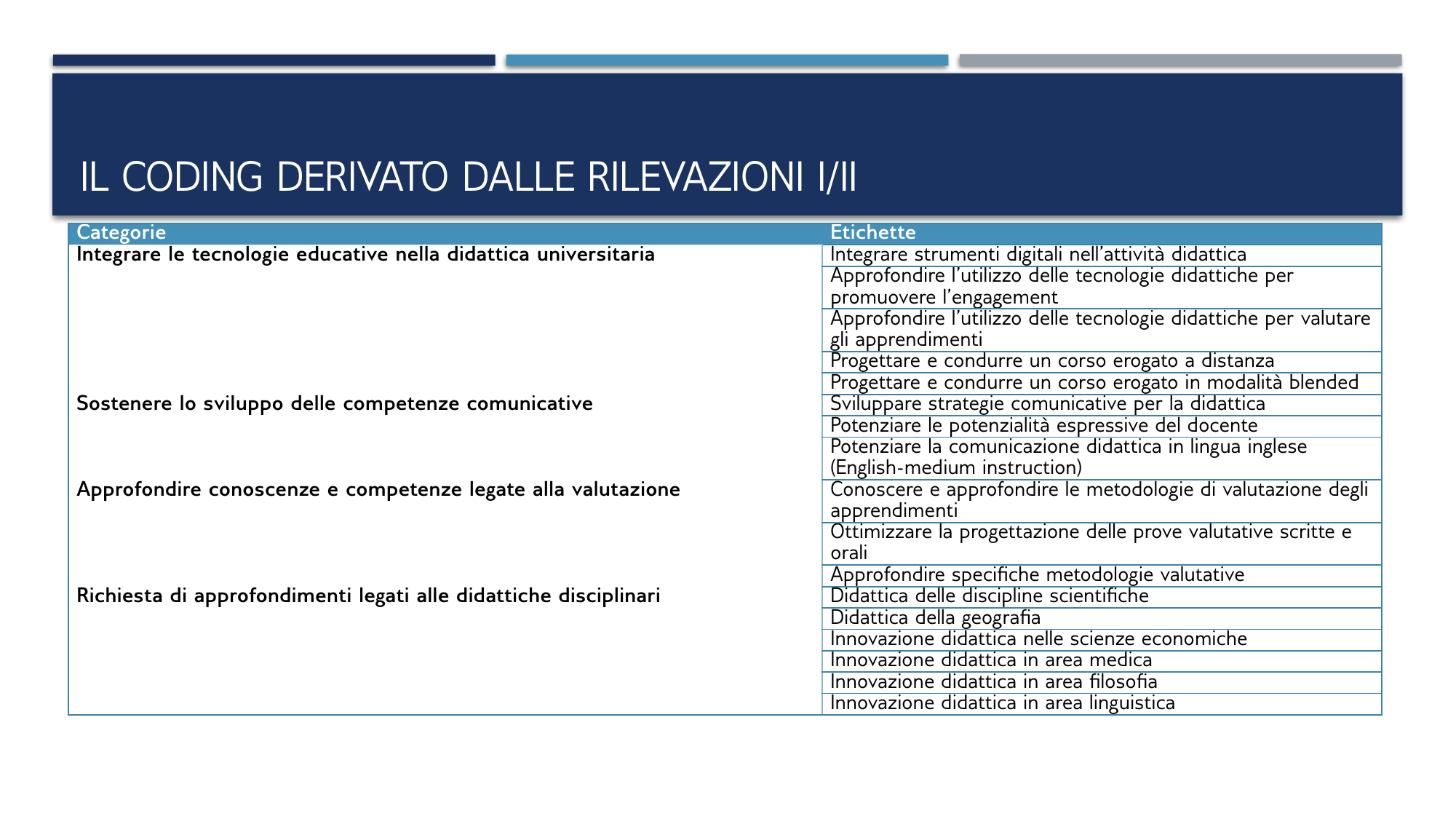

# Il coding derivato dalle rilevazioni I/II
| Categorie | Etichette |
| --- | --- |
| Integrare le tecnologie educative nella didattica universitaria | Integrare strumenti digitali nell’attività didattica |
|  | Approfondire l’utilizzo delle tecnologie didattiche per promuovere l’engagement |
|  | Approfondire l’utilizzo delle tecnologie didattiche per valutare gli apprendimenti |
|  | Progettare e condurre un corso erogato a distanza |
|  | Progettare e condurre un corso erogato in modalità blended |
| Sostenere lo sviluppo delle competenze comunicative | Sviluppare strategie comunicative per la didattica |
|  | Potenziare le potenzialità espressive del docente |
|  | Potenziare la comunicazione didattica in lingua inglese (English-medium instruction) |
| Approfondire conoscenze e competenze legate alla valutazione | Conoscere e approfondire le metodologie di valutazione degli apprendimenti |
|  | Ottimizzare la progettazione delle prove valutative scritte e orali |
|  | Approfondire specifiche metodologie valutative |
| Richiesta di approfondimenti legati alle didattiche disciplinari | Didattica delle discipline scientifiche |
|  | Didattica della geografia |
|  | Innovazione didattica nelle scienze economiche |
|  | Innovazione didattica in area medica |
|  | Innovazione didattica in area filosofia |
|  | Innovazione didattica in area linguistica |